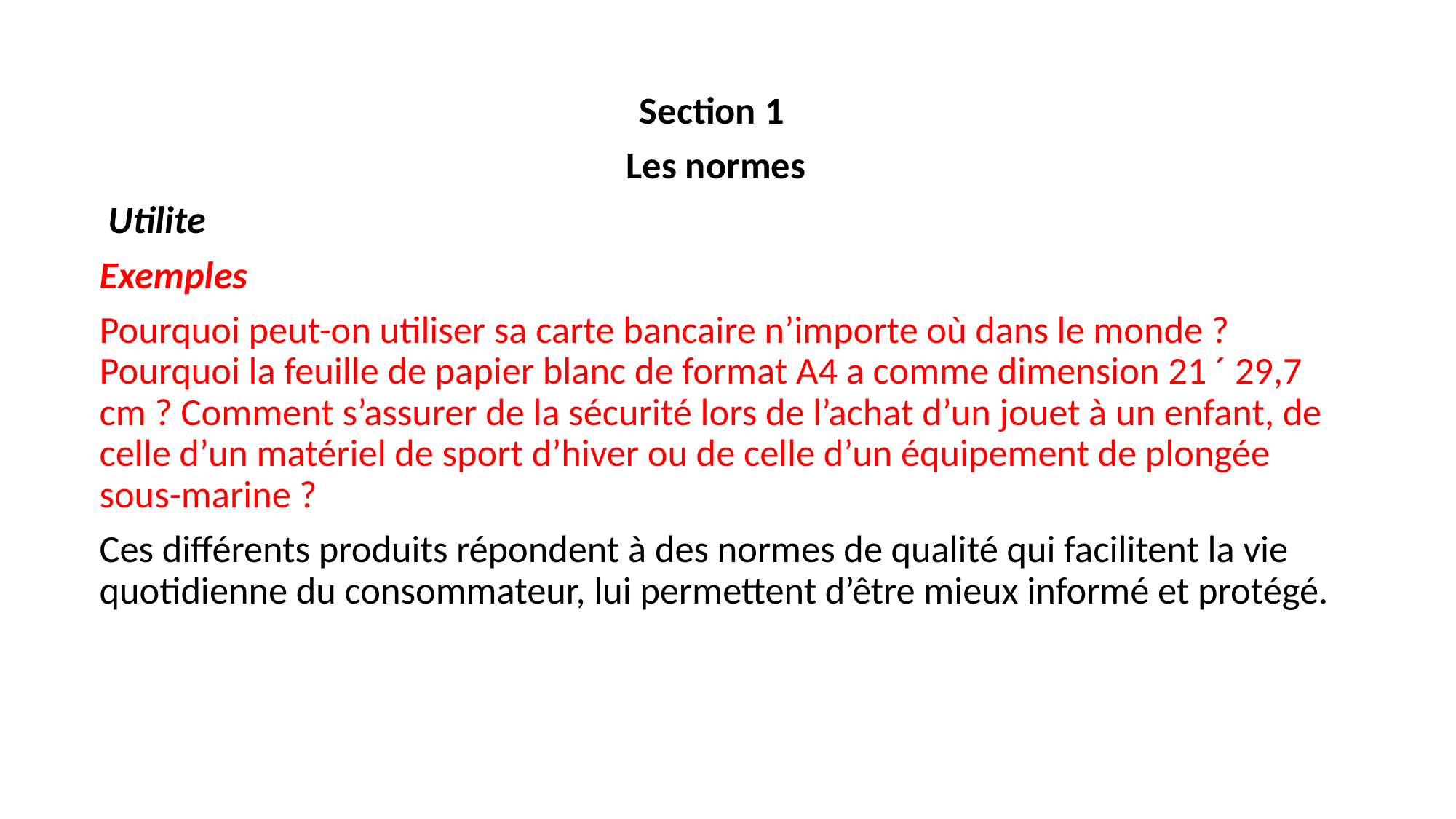

Section 1
Les normes
 Utilite
Exemples
Pourquoi peut-on utiliser sa carte bancaire n’importe où dans le monde ? Pourquoi la feuille de papier blanc de format A4 a comme dimension 21 ´ 29,7 cm ? Comment s’assurer de la sécurité lors de l’achat d’un jouet à un enfant, de celle d’un matériel de sport d’hiver ou de celle d’un équipement de plongée sous-marine ?
Ces différents produits répondent à des normes de qualité qui facilitent la vie quotidienne du consommateur, lui permettent d’être mieux informé et protégé.